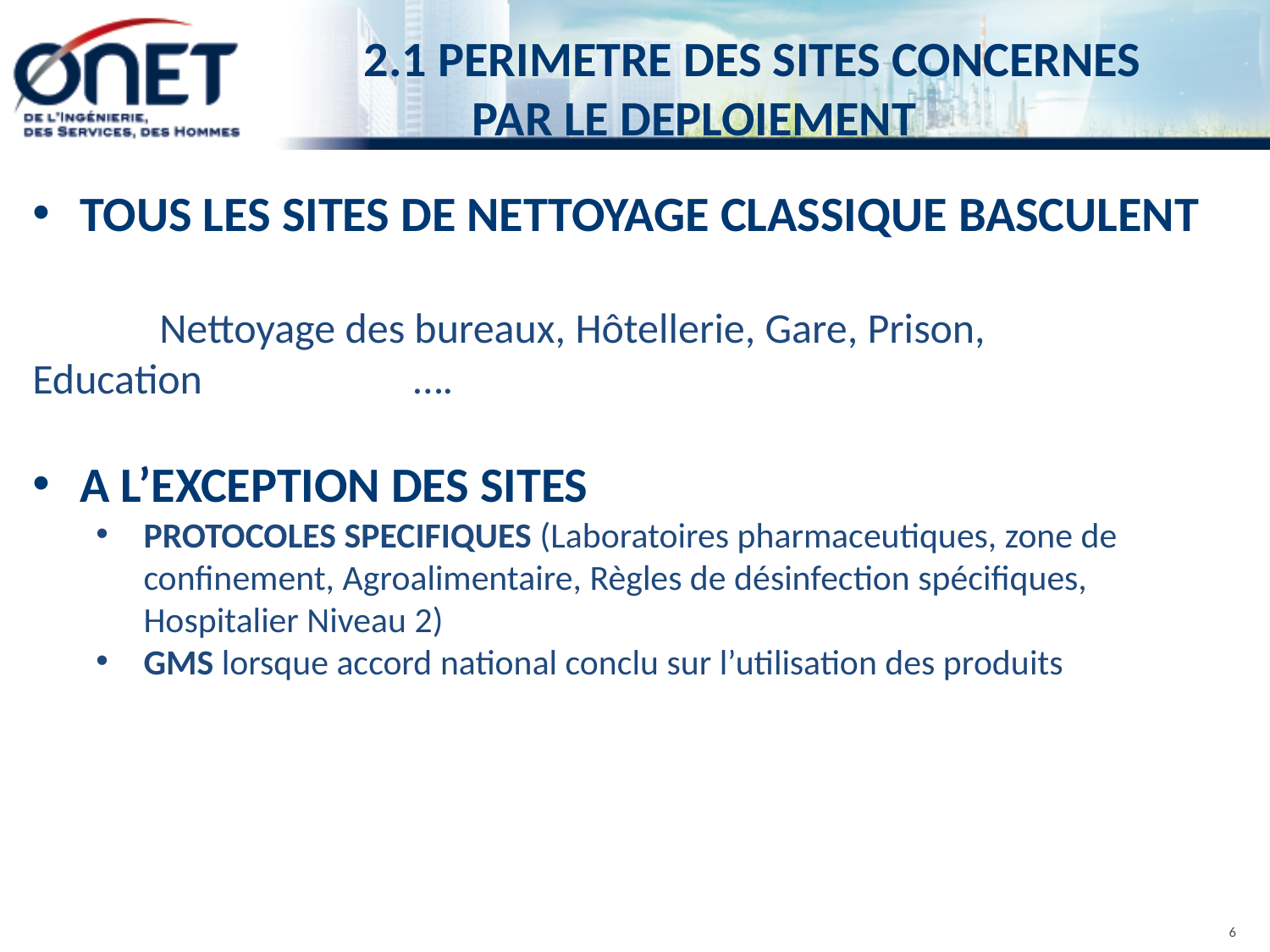

# 2.1 PERIMETRE DES SITES CONCERNES PAR LE DEPLOIEMENT
TOUS LES SITES DE NETTOYAGE CLASSIQUE BASCULENT
	Nettoyage des bureaux, Hôtellerie, Gare, Prison, 	Education 		….

A L’EXCEPTION DES SITES
PROTOCOLES SPECIFIQUES (Laboratoires pharmaceutiques, zone de confinement, Agroalimentaire, Règles de désinfection spécifiques, Hospitalier Niveau 2)
GMS lorsque accord national conclu sur l’utilisation des produits

6